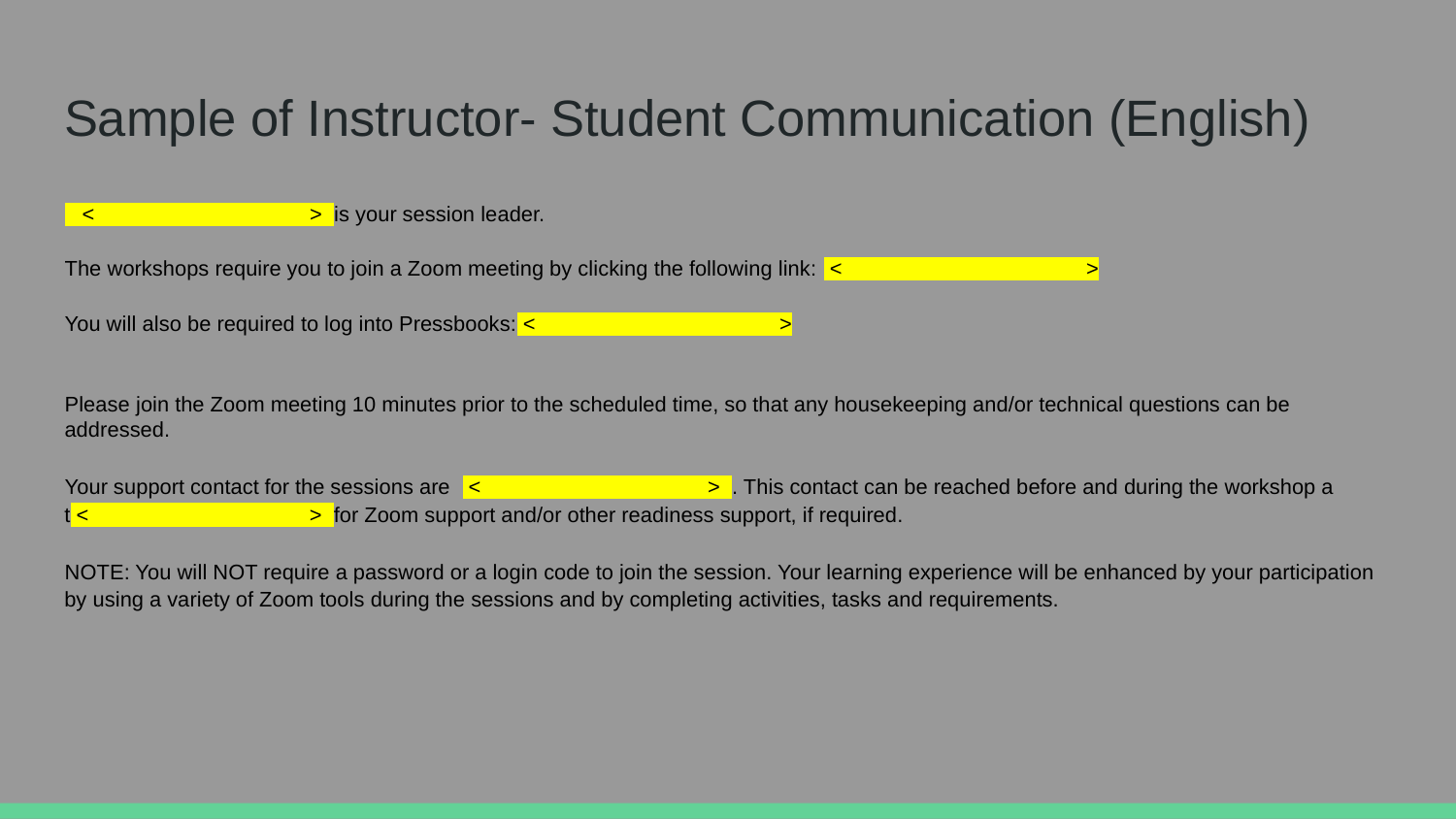

# Sample of Instructor- Student Communication (English)
   <                                     >  is your session leader.
The workshops require you to join a Zoom meeting by clicking the following link:  <                                          >
You will also be required to log into Pressbooks: <                                          >
Please join the Zoom meeting 10 minutes prior to the scheduled time, so that any housekeeping and/or technical questions can be addressed.
Your support contact for the sessions are   <                                       >  . This contact can be reached before and during the workshop a
t <                                      >  for Zoom support and/or other readiness support, if required.
NOTE: You will NOT require a password or a login code to join the session. Your learning experience will be enhanced by your participation by using a variety of Zoom tools during the sessions and by completing activities, tasks and requirements.